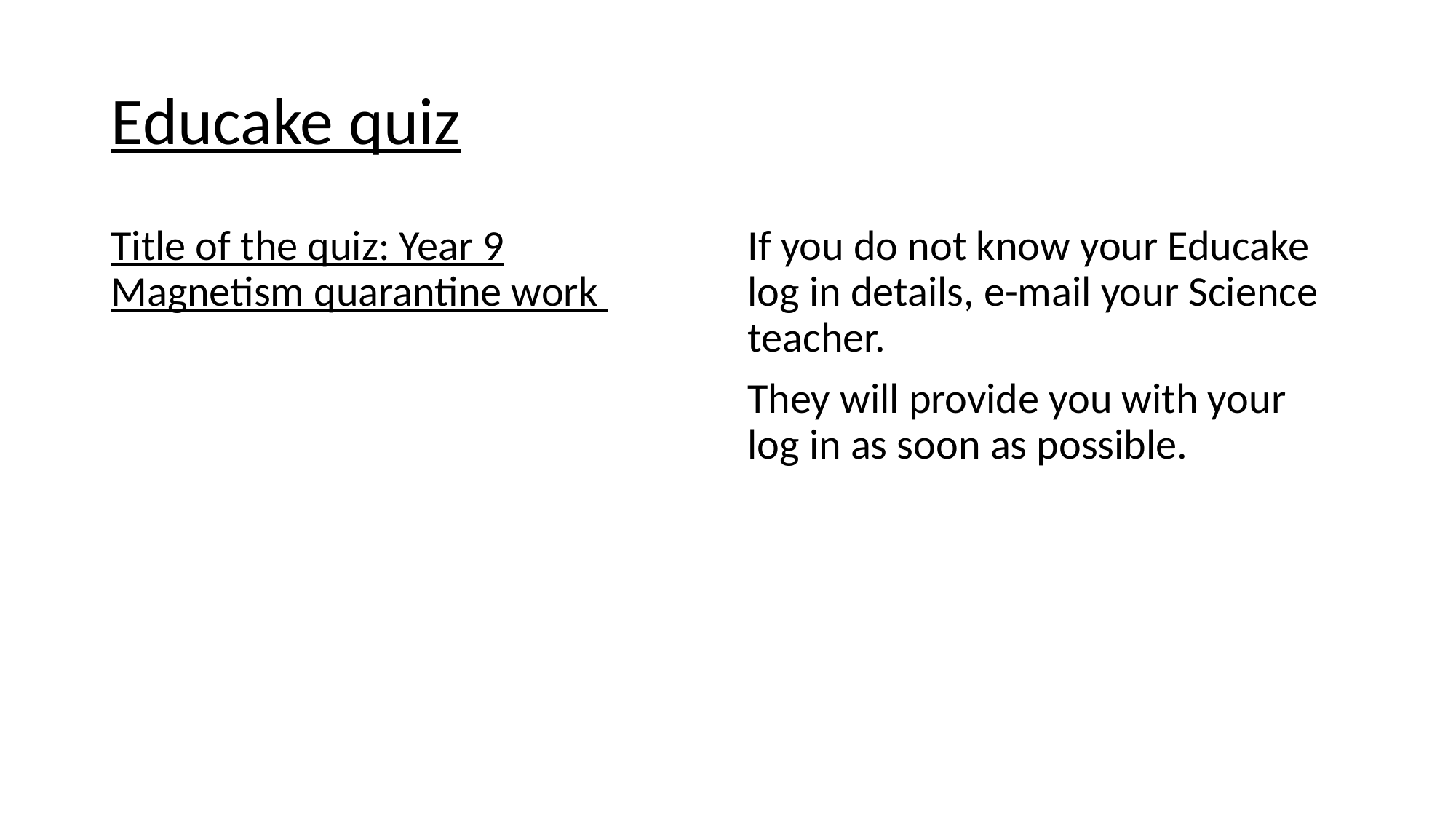

# Educake quiz
Title of the quiz: Year 9 Magnetism quarantine work
If you do not know your Educake log in details, e-mail your Science teacher.
They will provide you with your log in as soon as possible.